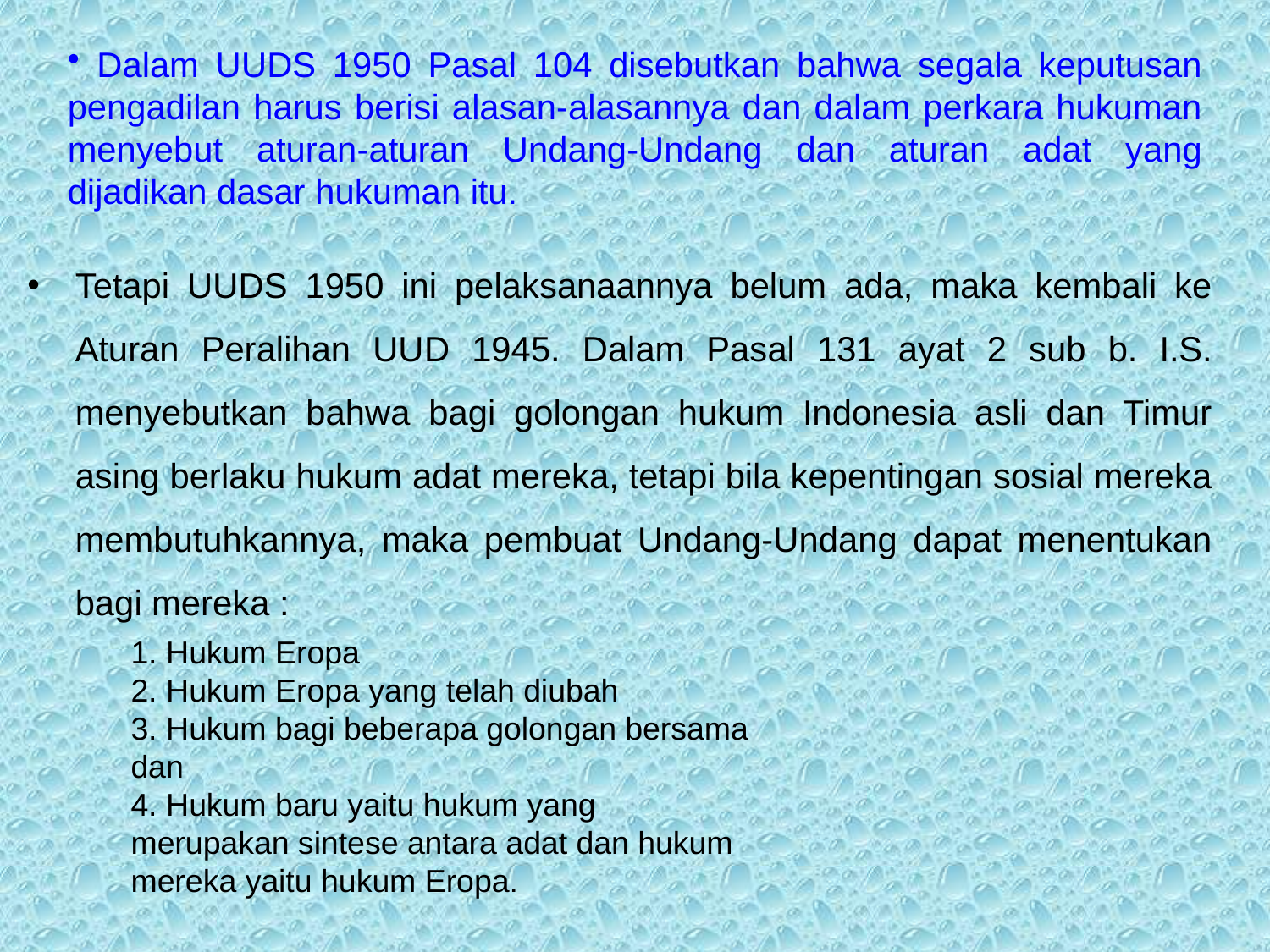

Dalam UUDS 1950 Pasal 104 disebutkan bahwa segala keputusan pengadilan harus berisi alasan-alasannya dan dalam perkara hukuman menyebut aturan-aturan Undang-Undang dan aturan adat yang dijadikan dasar hukuman itu.
Tetapi UUDS 1950 ini pelaksanaannya belum ada, maka kembali ke Aturan Peralihan UUD 1945. Dalam Pasal 131 ayat 2 sub b. I.S. menyebutkan bahwa bagi golongan hukum Indonesia asli dan Timur asing berlaku hukum adat mereka, tetapi bila kepentingan sosial mereka membutuhkannya, maka pembuat Undang-Undang dapat menentukan bagi mereka :

1. Hukum Eropa
2. Hukum Eropa yang telah diubah
3. Hukum bagi beberapa golongan bersama dan
4. Hukum baru yaitu hukum yang merupakan sintese antara adat dan hukum mereka yaitu hukum Eropa.
4